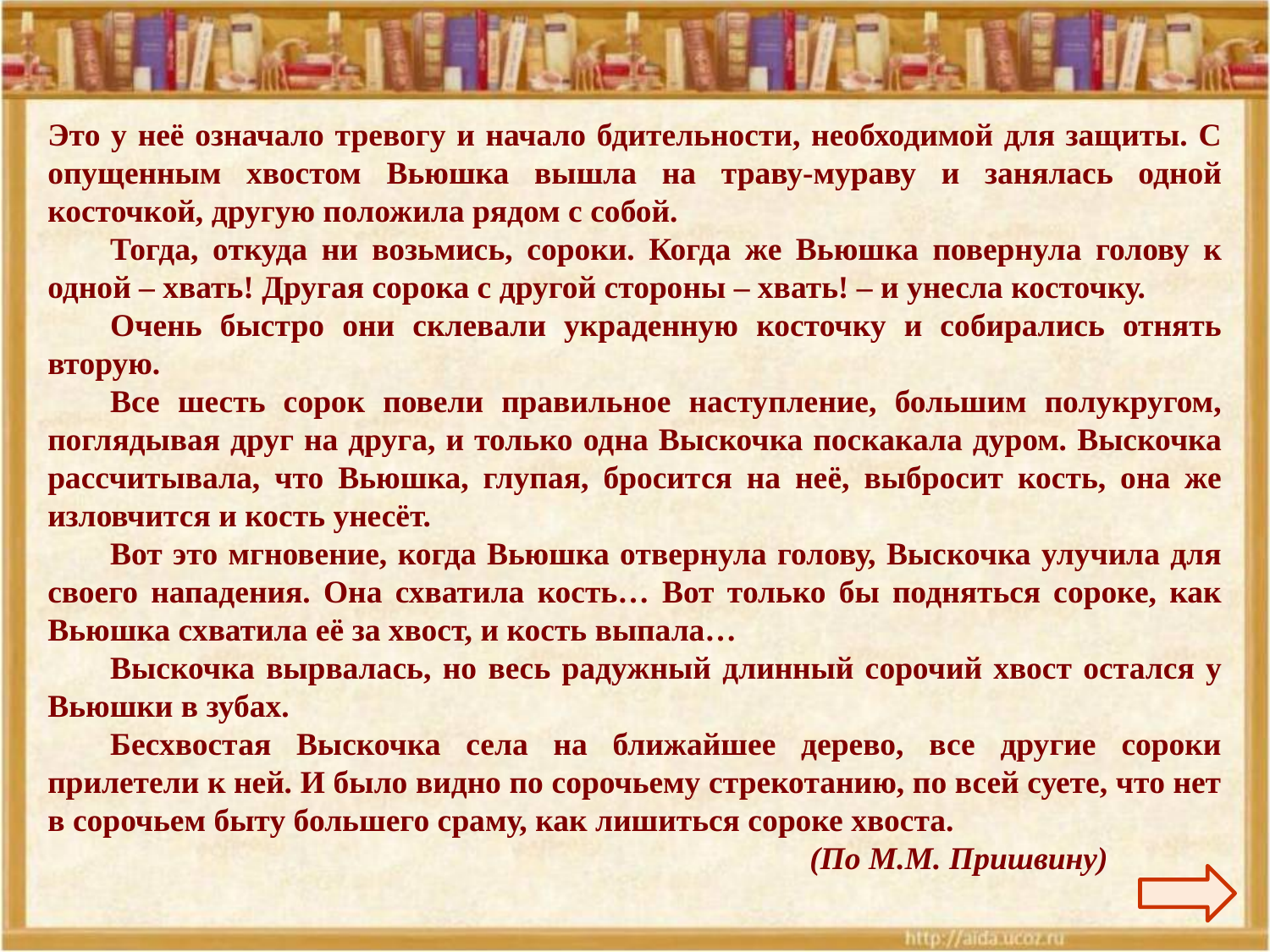

Это у неё означало тревогу и начало бдительности, необходимой для защиты. С опущенным хвостом Вьюшка вышла на траву-мураву и занялась одной косточкой, другую положила рядом с собой.
Тогда, откуда ни возьмись, сороки. Когда же Вьюшка повернула голову к одной – хвать! Другая сорока с другой стороны – хвать! – и унесла косточку.
Очень быстро они склевали украденную косточку и собирались отнять вторую.
Все шесть сорок повели правильное наступление, большим полукругом, поглядывая друг на друга, и только одна Выскочка поскакала дуром. Выскочка рассчитывала, что Вьюшка, глупая, бросится на неё, выбросит кость, она же изловчится и кость унесёт.
Вот это мгновение, когда Вьюшка отвернула голову, Выскочка улучила для своего нападения. Она схватила кость… Вот только бы подняться сороке, как Вьюшка схватила её за хвост, и кость выпала…
Выскочка вырвалась, но весь радужный длинный сорочий хвост остался у Вьюшки в зубах.
Бесхвостая Выскочка села на ближайшее дерево, все другие сороки прилетели к ней. И было видно по сорочьему стрекотанию, по всей суете, что нет в сорочьем быту большего сраму, как лишиться сороке хвоста.
						(По М.М. Пришвину)